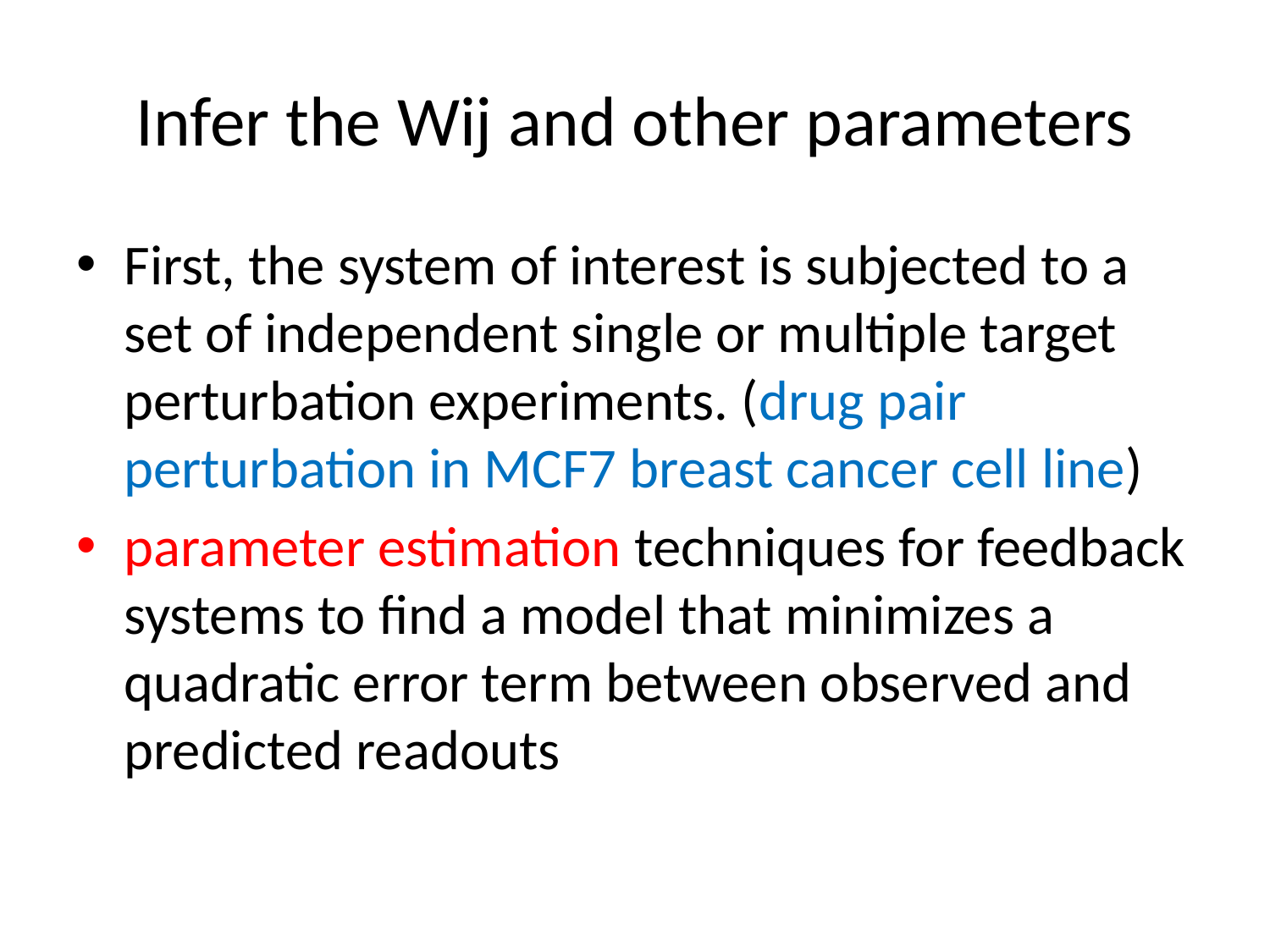

# Infer the Wij and other parameters
First, the system of interest is subjected to a set of independent single or multiple target perturbation experiments. (drug pair perturbation in MCF7 breast cancer cell line)
parameter estimation techniques for feedback systems to find a model that minimizes a quadratic error term between observed and predicted readouts